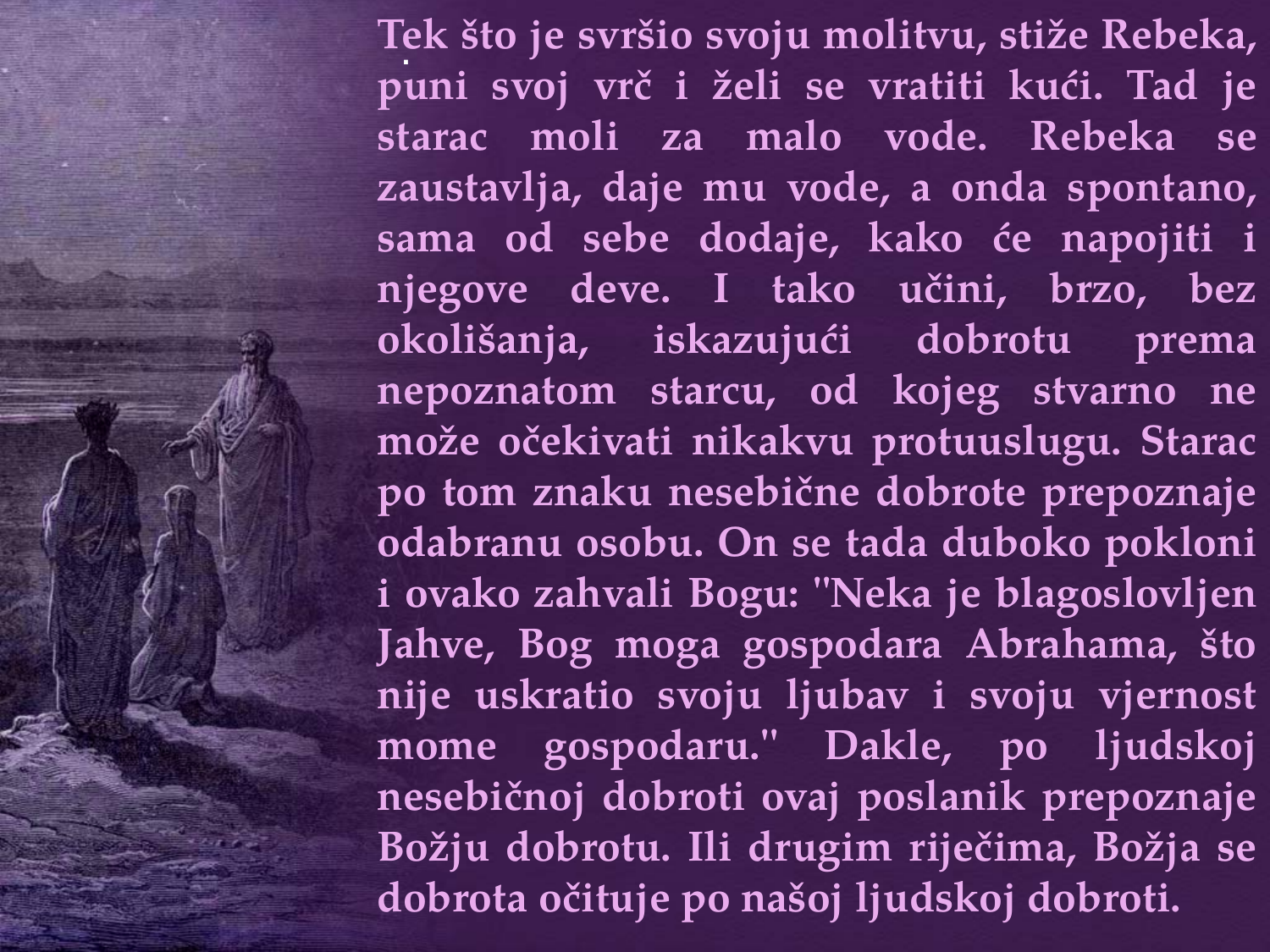

Tek što je svršio svoju molitvu, stiže Rebeka, puni svoj vrč i želi se vratiti kući. Tad je starac moli za malo vode. Rebeka se zaustavlja, daje mu vode, a onda spontano, sama od sebe dodaje, kako će napojiti i njegove deve. I tako učini, brzo, bez okolišanja, iskazujući dobrotu prema nepoznatom starcu, od kojeg stvarno ne može očekivati nikakvu protuuslugu. Starac po tom znaku nesebične dobrote prepoznaje odabranu osobu. On se tada duboko pokloni i ovako zahvali Bogu: "Neka je blagoslovljen Jahve, Bog moga gospodara Abrahama, što nije uskratio svoju ljubav i svoju vjernost mome gospodaru." Dakle, po ljudskoj nesebičnoj dobroti ovaj poslanik prepoznaje Božju dobrotu. Ili drugim riječima, Božja se dobrota očituje po našoj ljudskoj dobroti.
.